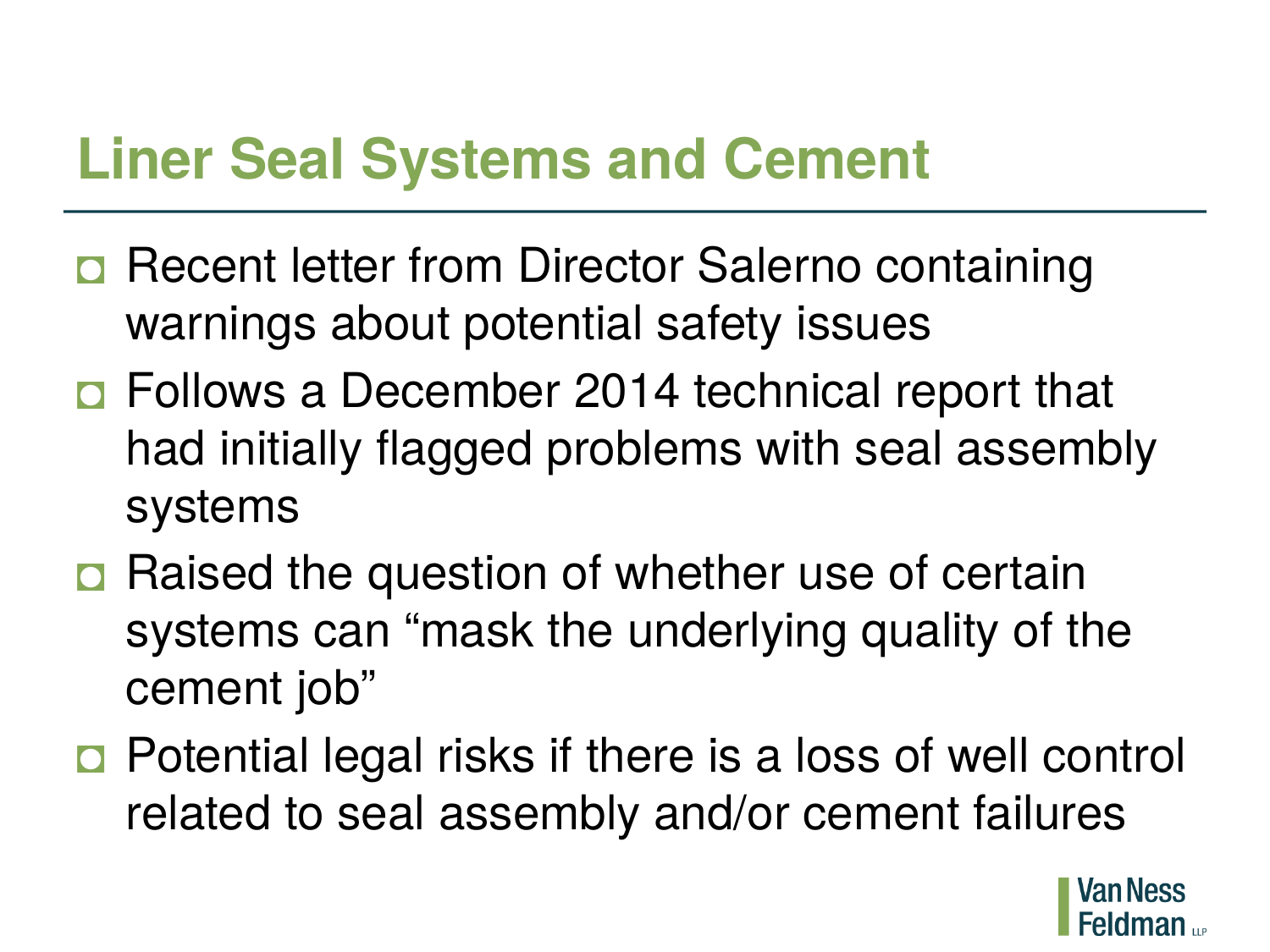

# Liner Seal Systems and Cement
Recent letter from Director Salerno containing warnings about potential safety issues
Follows a December 2014 technical report that had initially flagged problems with seal assembly systems
Raised the question of whether use of certain systems can “mask the underlying quality of the cement job”
Potential legal risks if there is a loss of well control related to seal assembly and/or cement failures